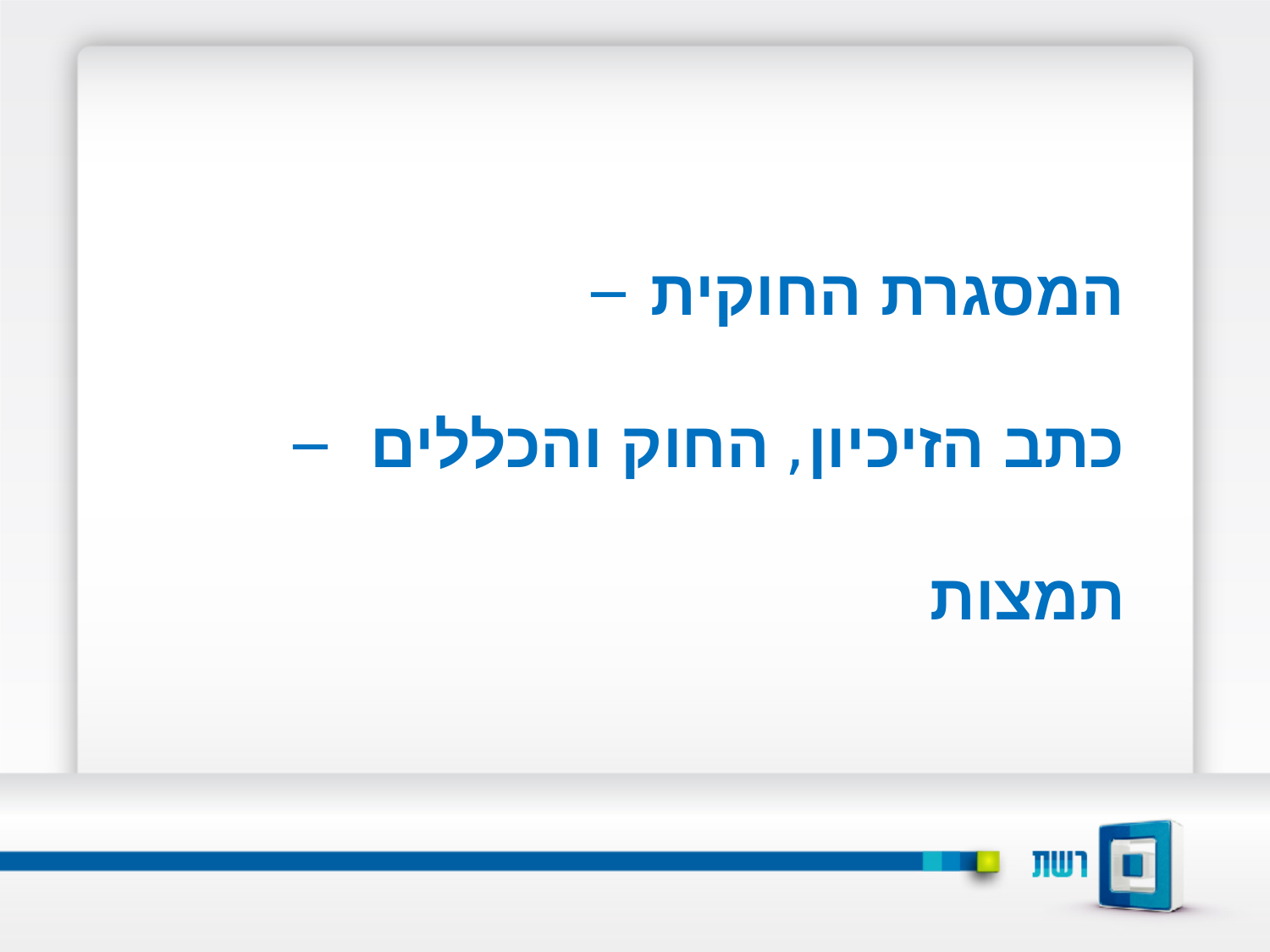

המסגרת החוקית –
כתב הזיכיון, החוק והכללים  –
תמצות